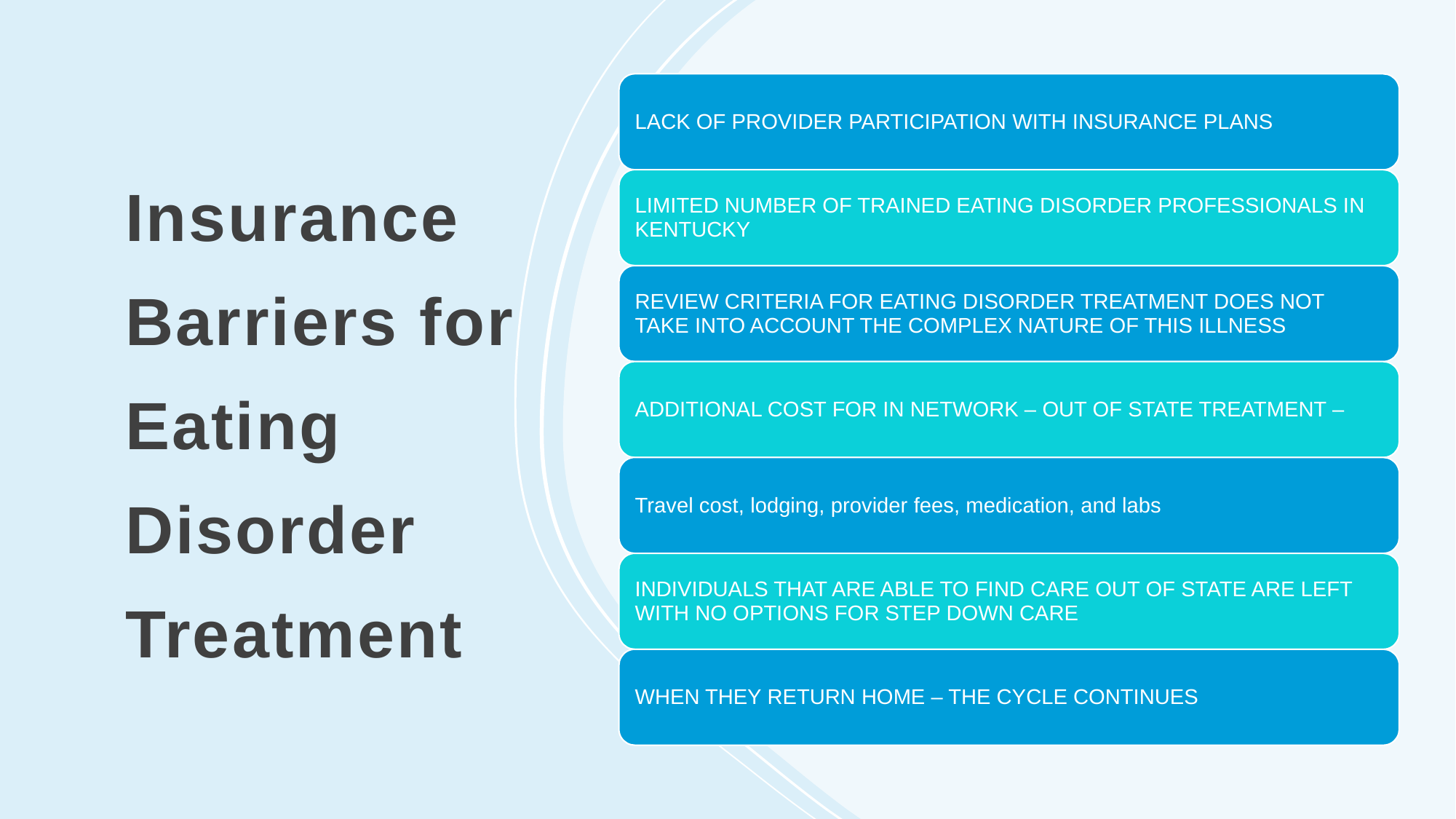

LACK OF PROVIDER PARTICIPATION WITH INSURANCE PLANS
LIMITED NUMBER OF TRAINED EATING DISORDER PROFESSIONALS IN KENTUCKY
REVIEW CRITERIA FOR EATING DISORDER TREATMENT DOES NOT TAKE INTO ACCOUNT THE COMPLEX NATURE OF THIS ILLNESS
ADDITIONAL COST FOR IN NETWORK – OUT OF STATE TREATMENT –
Travel cost, lodging, provider fees, medication, and labs
INDIVIDUALS THAT ARE ABLE TO FIND CARE OUT OF STATE ARE LEFT WITH NO OPTIONS FOR STEP DOWN CARE
WHEN THEY RETURN HOME – THE CYCLE CONTINUES
# Insurance Barriers for Eating Disorder Treatment